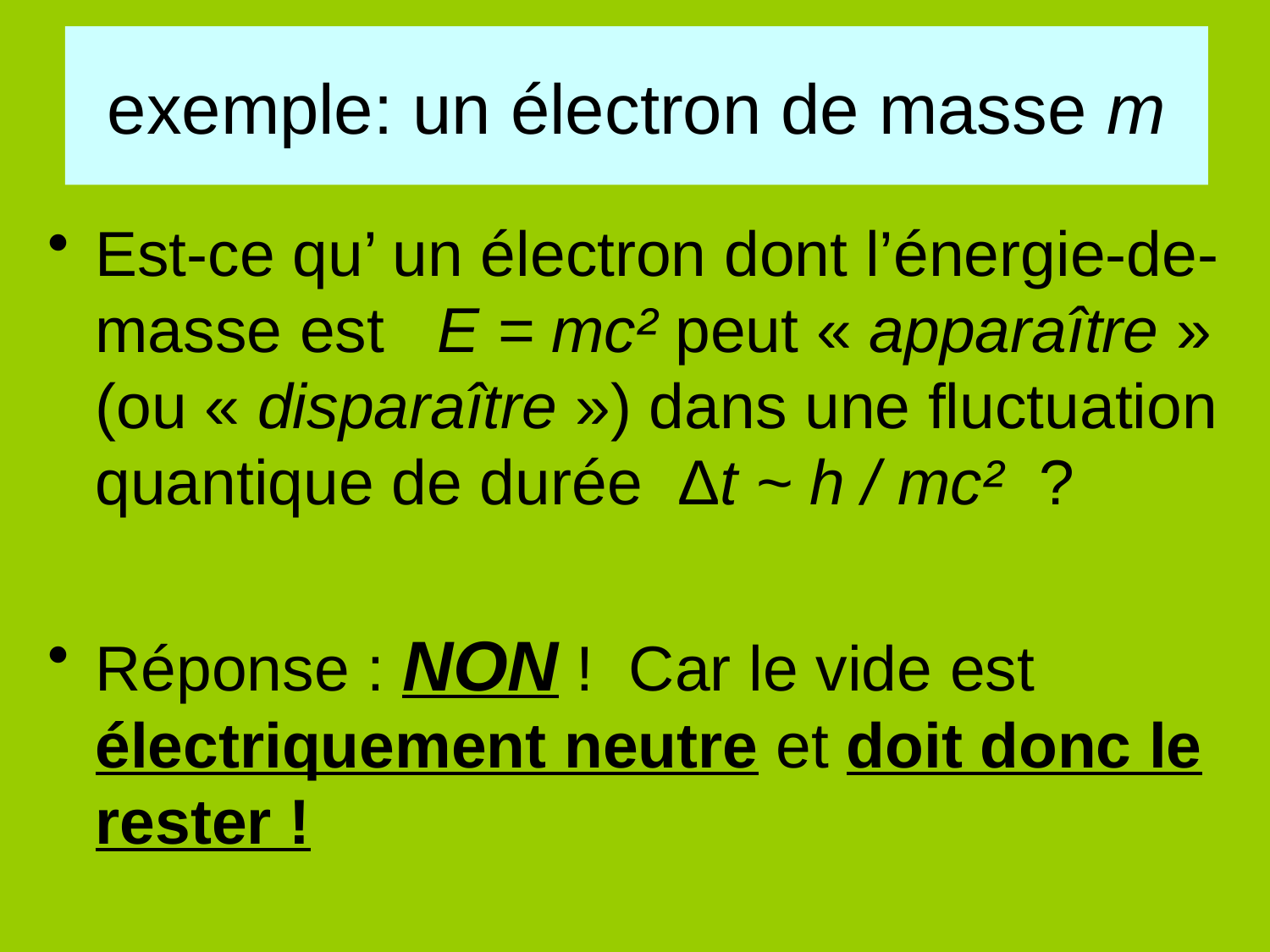

# exemple: un électron de masse m
Est-ce qu’ un électron dont l’énergie-de-masse est   E = mc² peut « apparaître » (ou « disparaître ») dans une fluctuation quantique de durée  Δt ~ h / mc²  ?

Réponse : NON !  Car le vide est électriquement neutre et doit donc le rester !